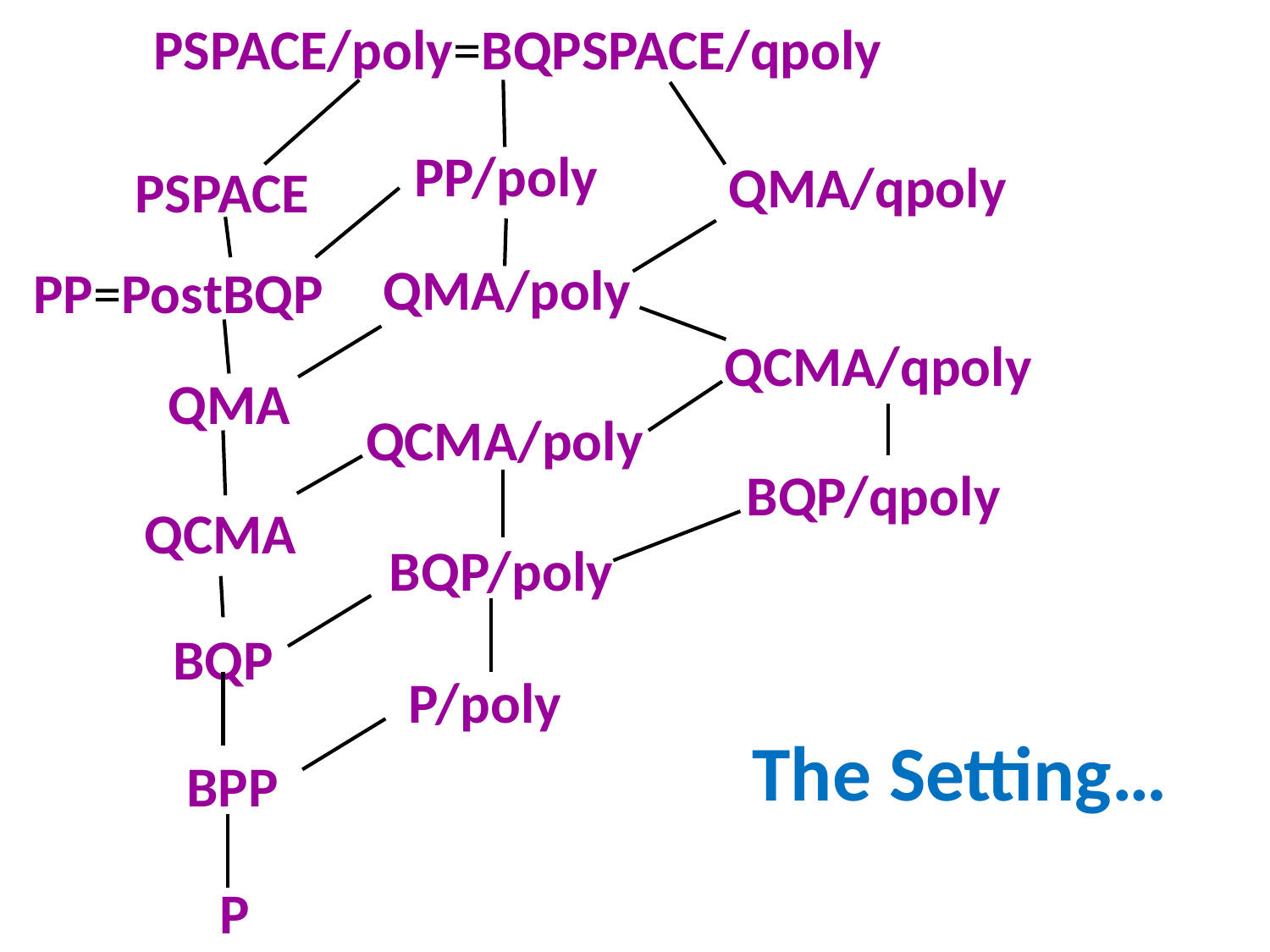

PSPACE/poly=BQPSPACE/qpoly
PP/poly
QMA/qpoly
PSPACE
QMA/poly
PP=PostBQP
QCMA/qpoly
QMA
QCMA/poly
BQP/qpoly
QCMA
BQP/poly
BQP
P/poly
# The Setting…
BPP
P